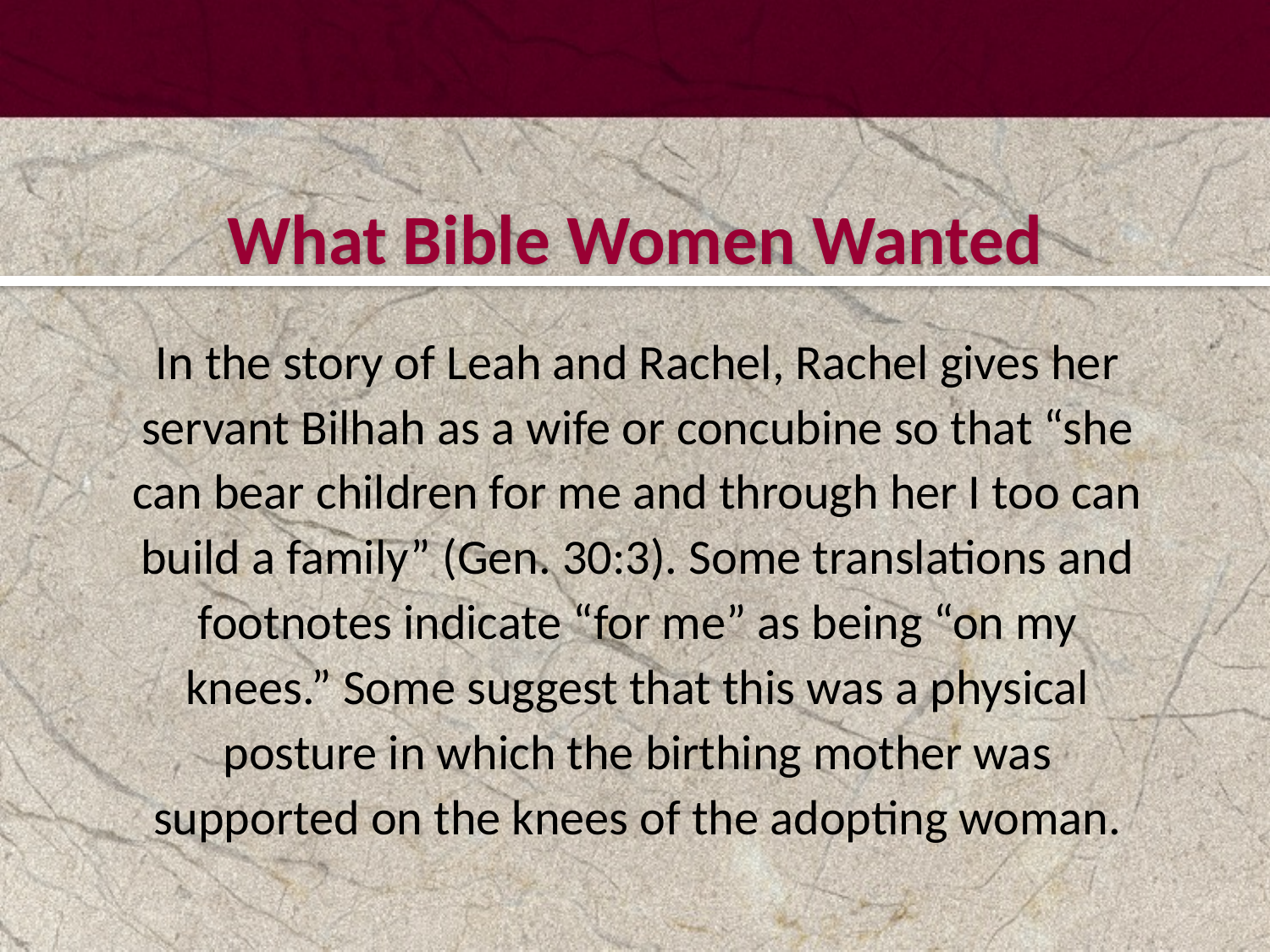

#
What Bible Women Wanted

In the story of Leah and Rachel, Rachel gives her servant Bilhah as a wife or concubine so that “she can bear children for me and through her I too can build a family” (Gen. 30:3). Some translations and footnotes indicate “for me” as being “on my knees.” Some suggest that this was a physical posture in which the birthing mother was supported on the knees of the adopting woman.